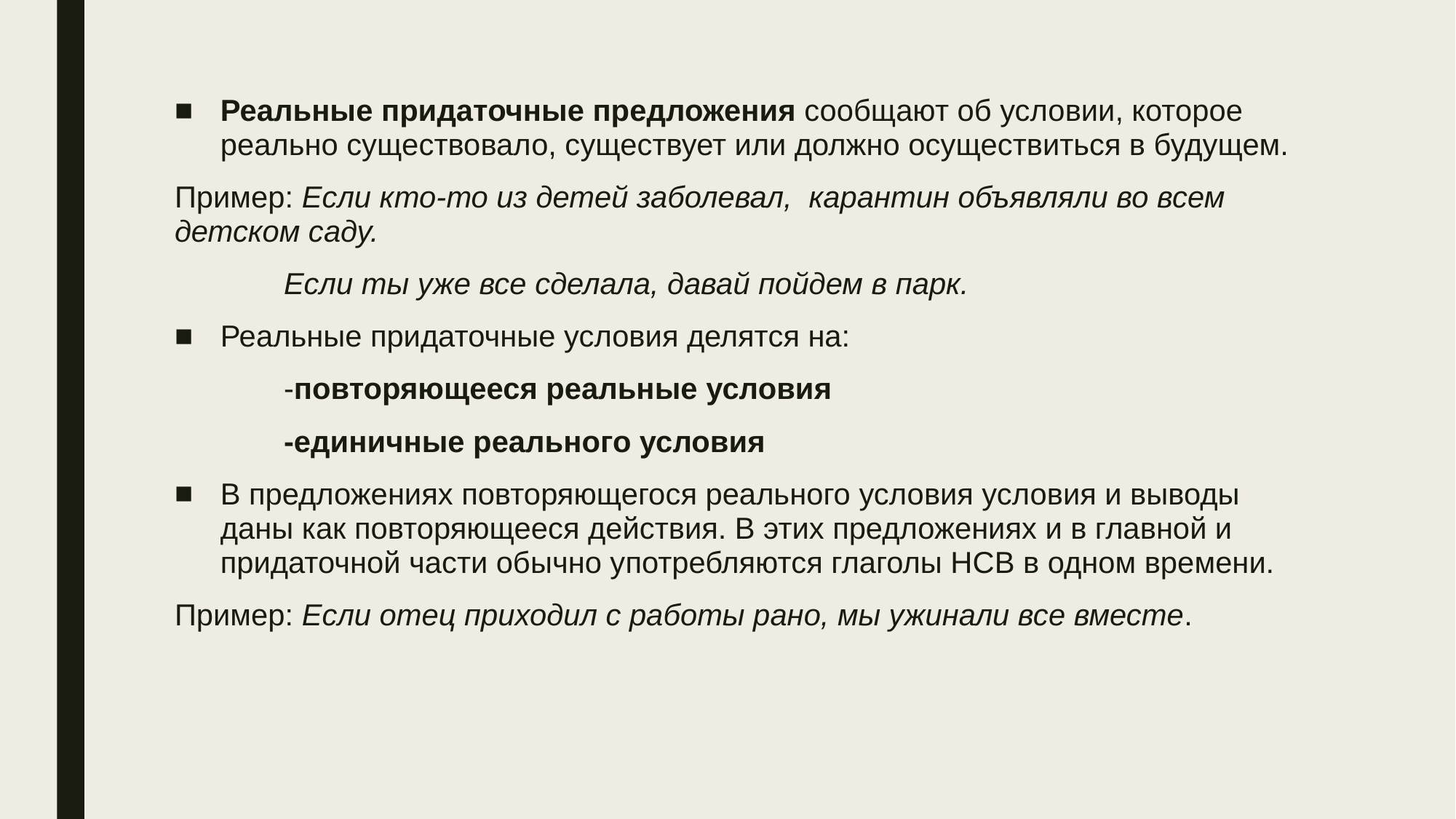

Реальные придаточные предложения сообщают об условии, которое реально существовало, существует или должно осуществиться в будущем.
Пример: Если кто-то из детей заболевал,  карантин объявляли во всем детском саду.
	Если ты уже все сделала, давай пойдем в парк.
Реальные придаточные условия делятся на:
	-повторяющееся реальные условия
	-единичные реального условия
В предложениях повторяющегося реального условия условия и выводы даны как повторяющееся действия. В этих предложениях и в главной и придаточной части обычно употребляются глаголы НСВ в одном времени.
Пример: Если отец приходил с работы рано, мы ужинали все вместе.